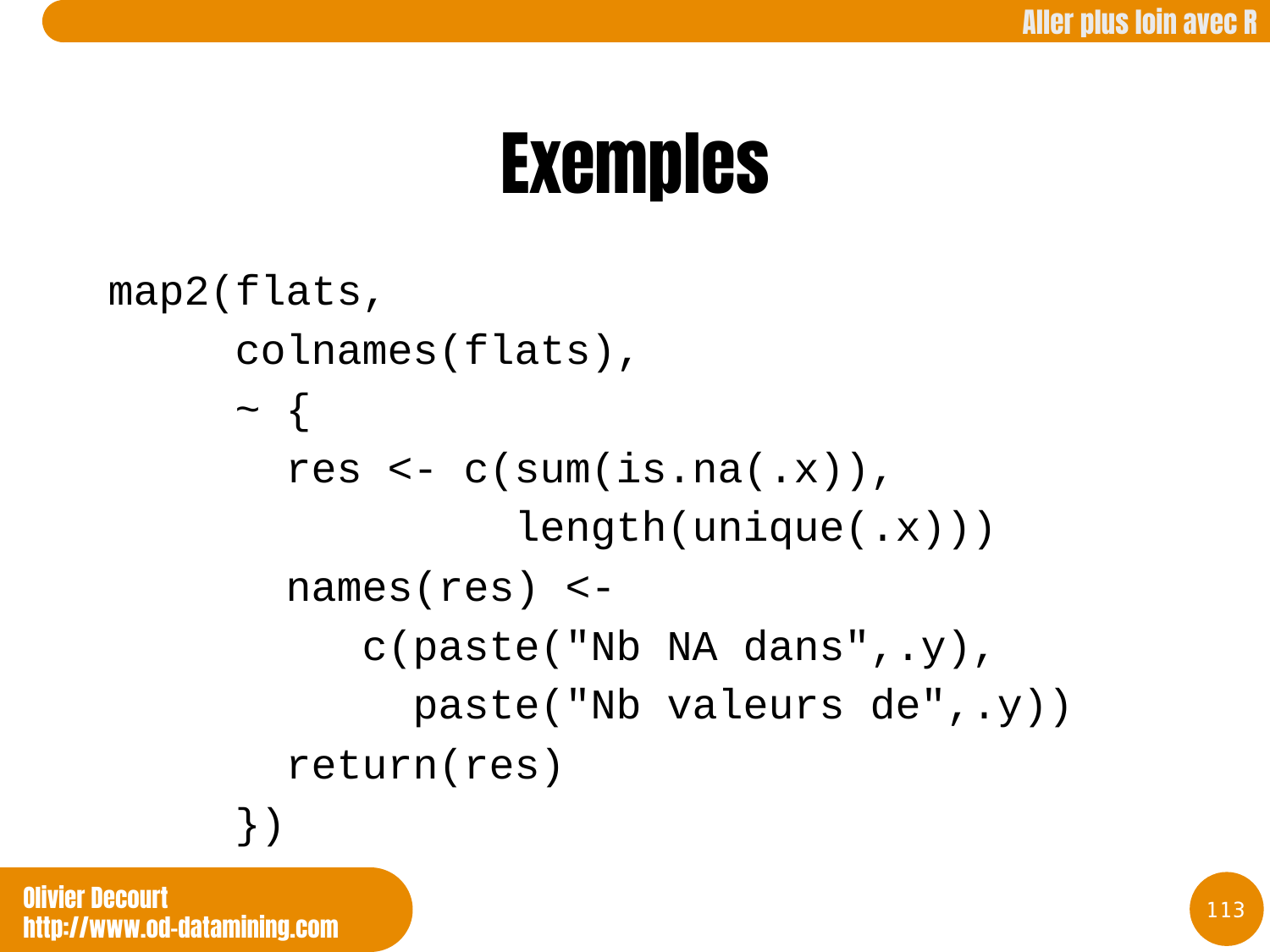

# Exemples
map2(flats,
     colnames(flats),
     ~ {
       res <- c(sum(is.na(.x)),
                length(unique(.x)))
       names(res) <-
          c(paste("Nb NA dans",.y),
            paste("Nb valeurs de",.y))
       return(res)
     })